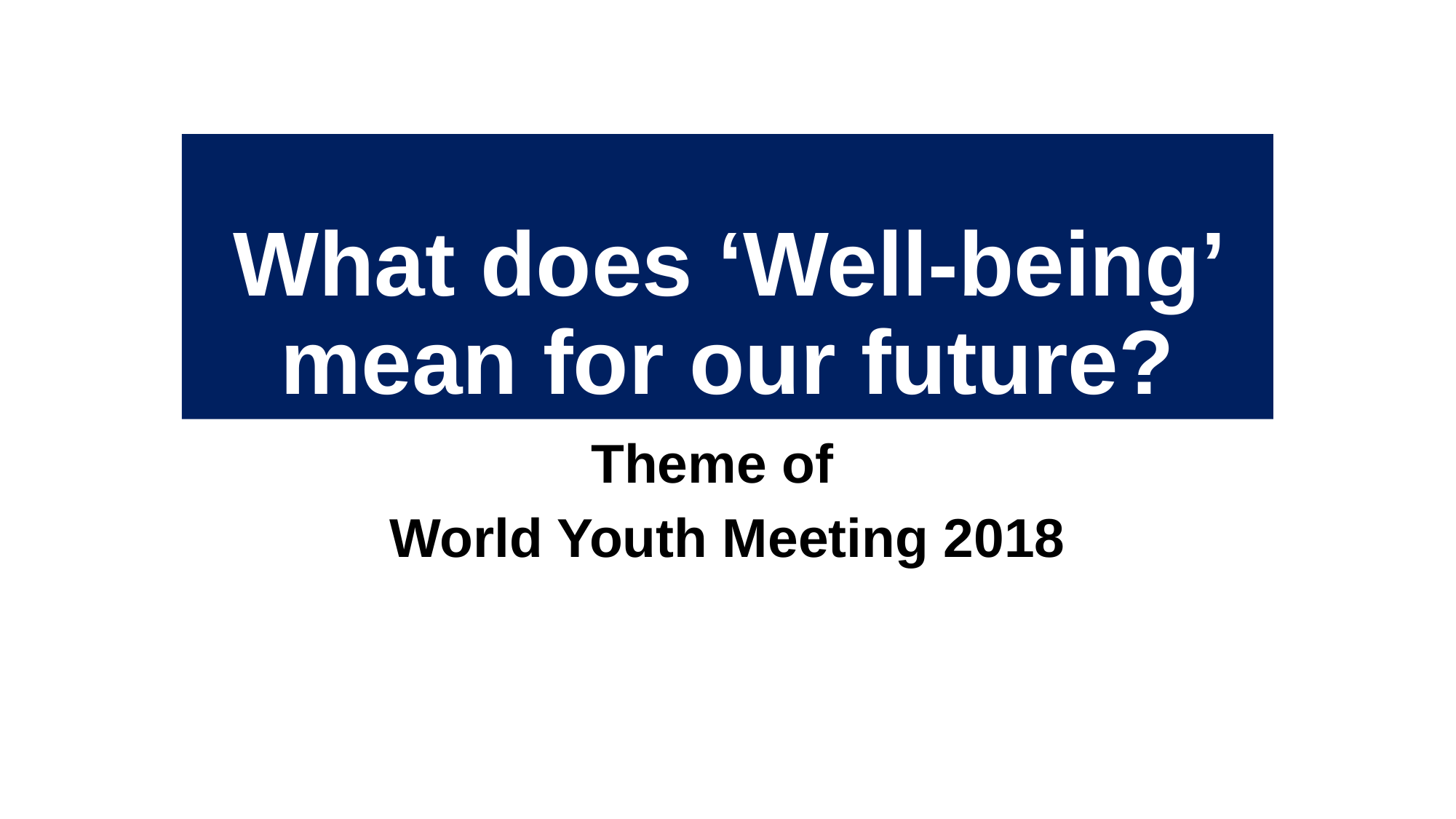

# What does ‘Well-being’ mean for our future?
Theme of
World Youth Meeting 2018